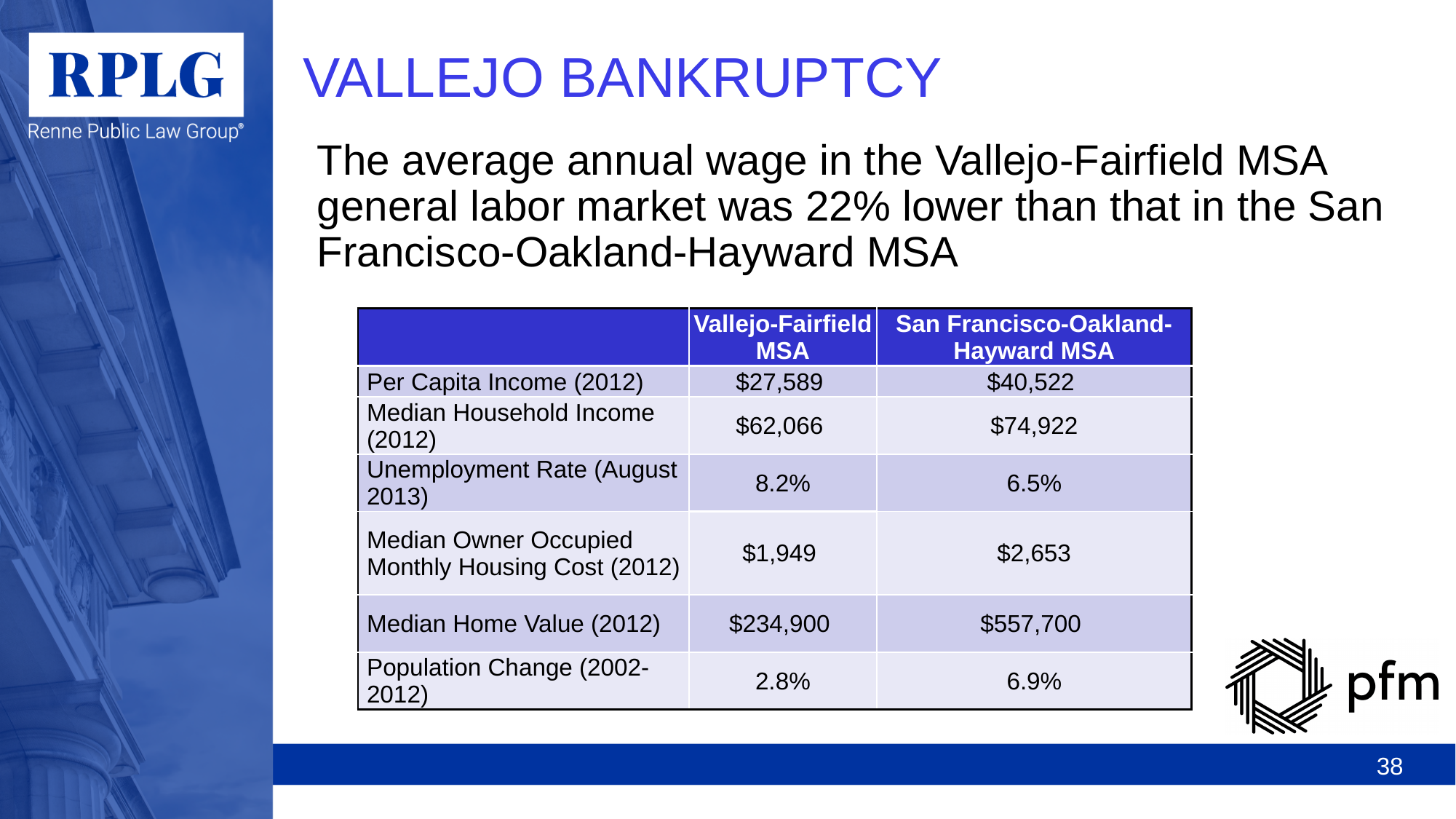

# VALLEJO BANKRUPTCY
The average annual wage in the Vallejo-Fairfield MSA general labor market was 22% lower than that in the San Francisco-Oakland-Hayward MSA

|  | Vallejo-Fairfield MSA | San Francisco-Oakland-Hayward MSA |
| --- | --- | --- |
| Per Capita Income (2012) | $27,589 | $40,522 |
| Median Household Income (2012) | $62,066 | $74,922 |
| Unemployment Rate (August 2013) | 8.2% | 6.5% |
| Median Owner Occupied Monthly Housing Cost (2012) | $1,949 | $2,653 |
| Median Home Value (2012) | $234,900 | $557,700 |
| Population Change (2002-2012) | 2.8% | 6.9% |
38